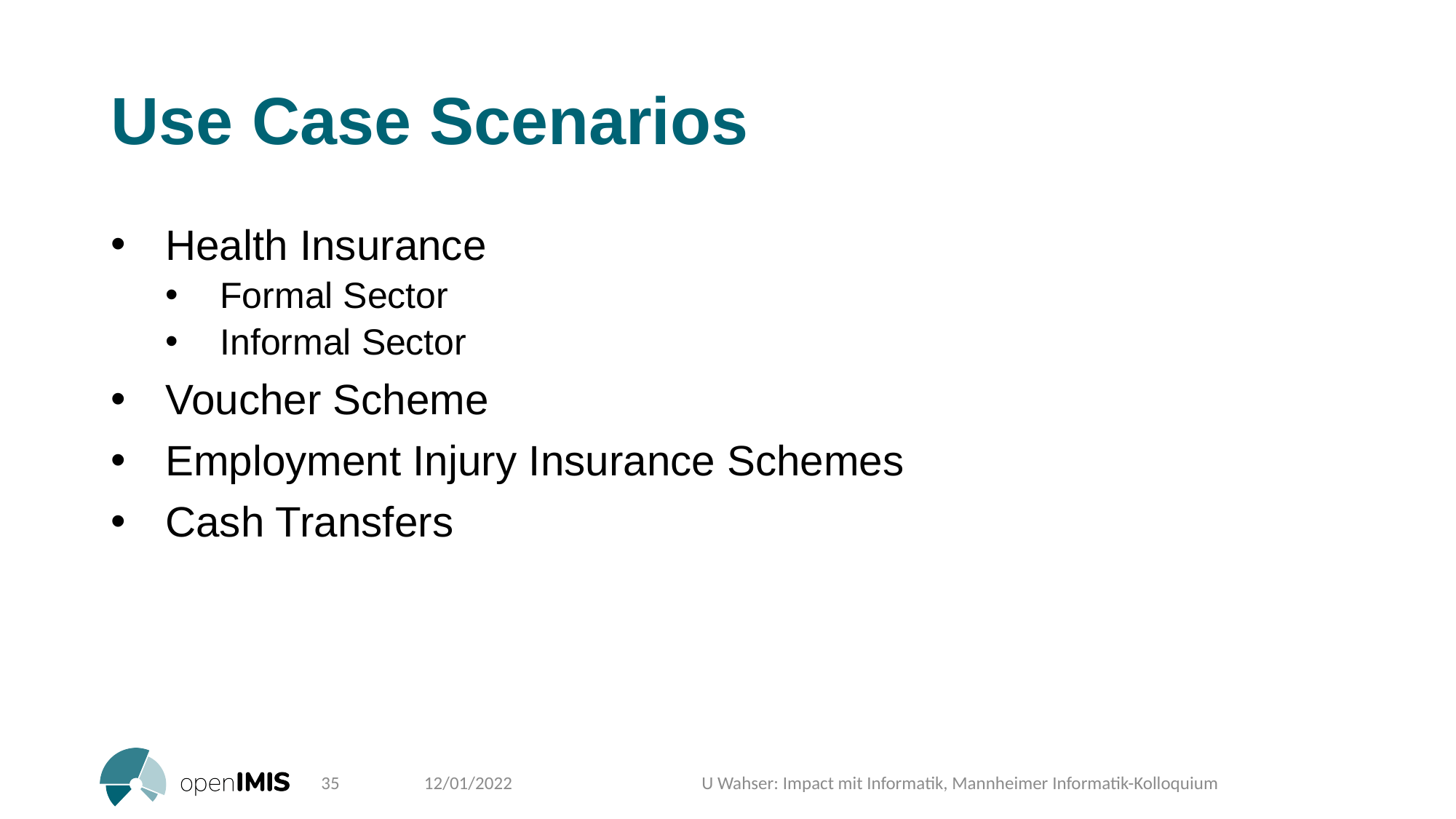

# Use Case Scenarios
Health Insurance
Formal Sector
Informal Sector
Voucher Scheme
Employment Injury Insurance Schemes
Cash Transfers
35
12/01/2022
U Wahser: Impact mit Informatik, Mannheimer Informatik-Kolloquium